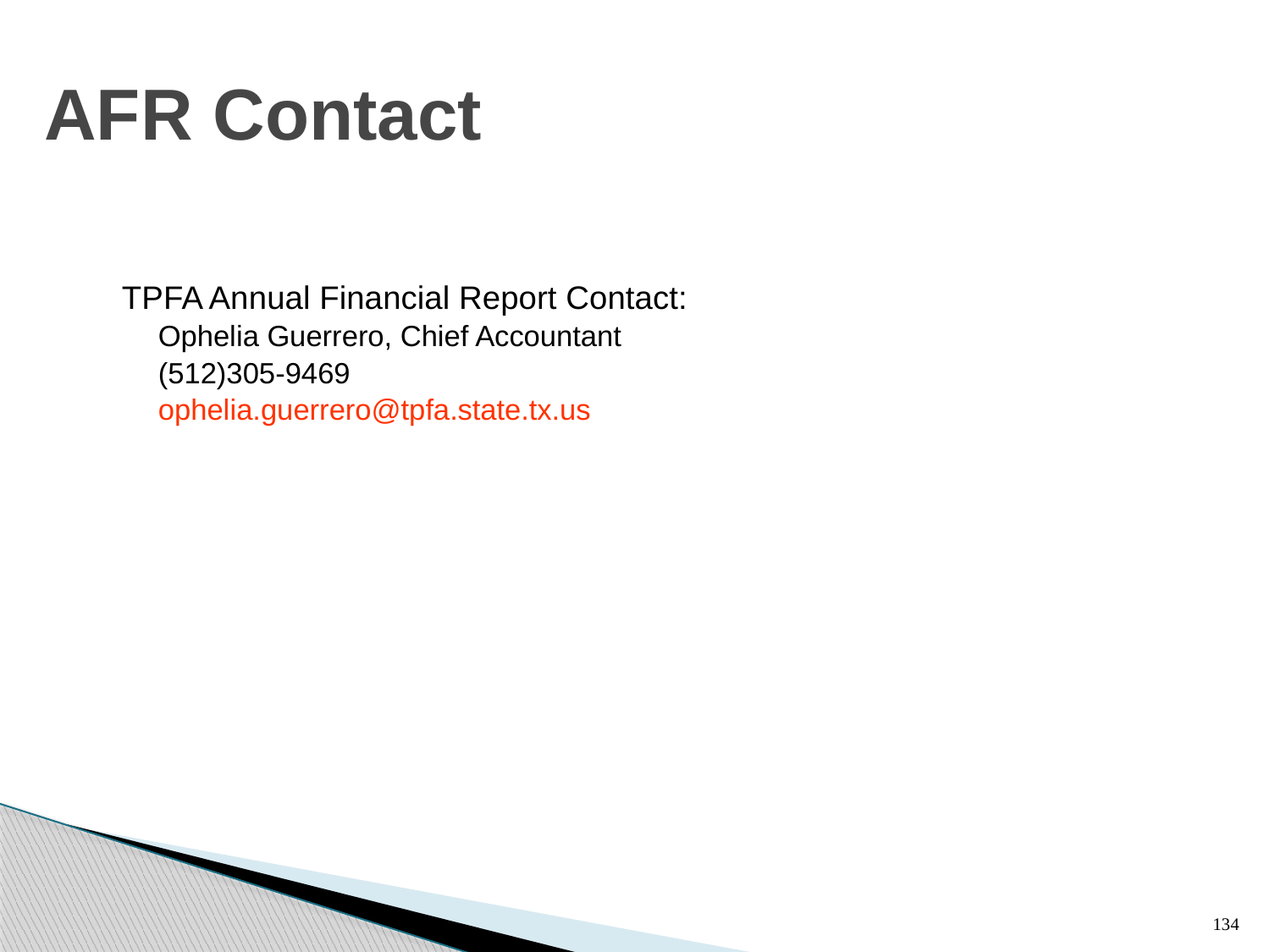

# AFR Contact
TPFA Annual Financial Report Contact:
Ophelia Guerrero, Chief Accountant
(512)305-9469
ophelia.guerrero@tpfa.state.tx.us
134